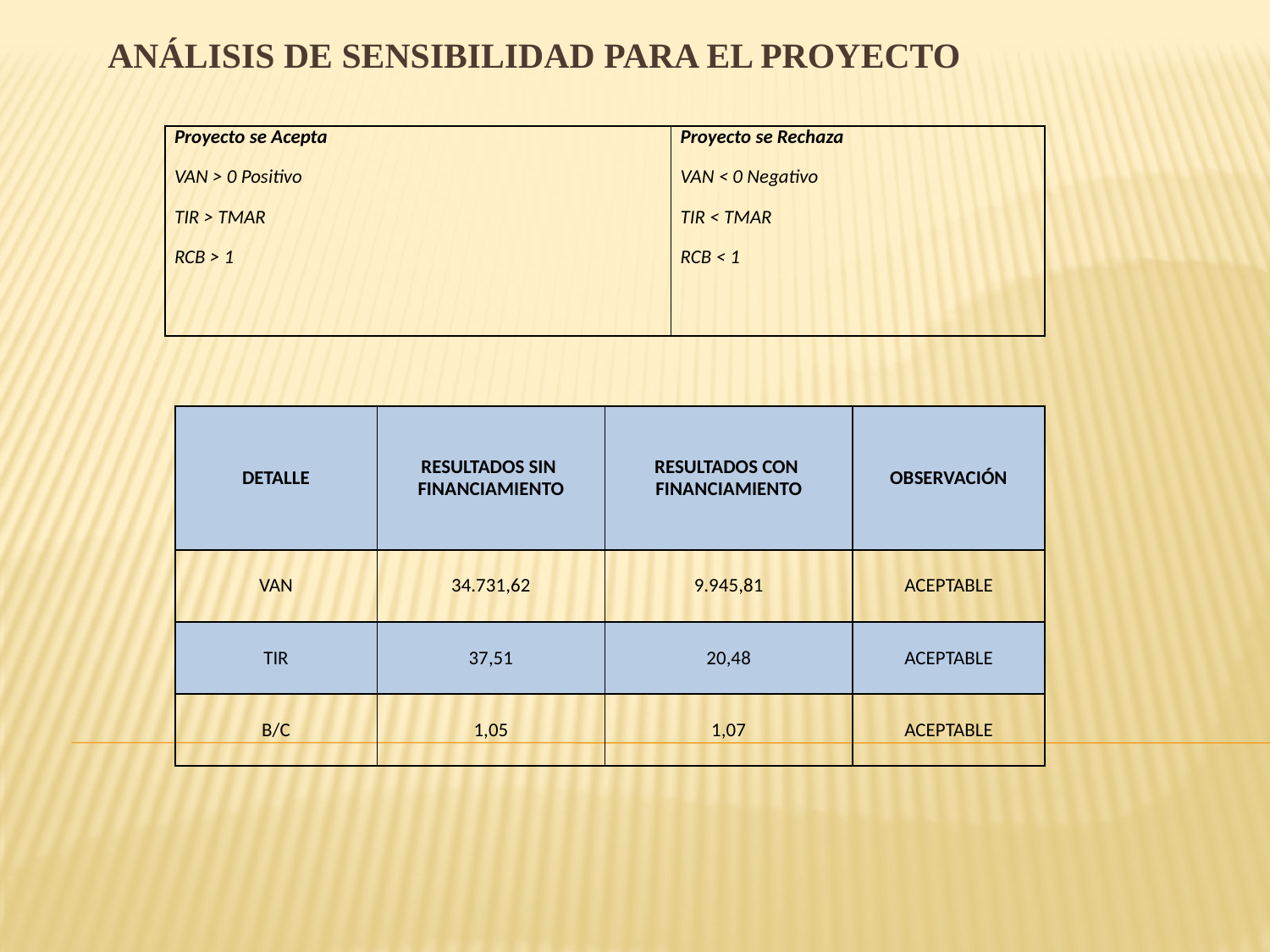

# Análisis de sensibilidad para el proyecto
| Proyecto se Acepta VAN > 0 Positivo TIR > TMAR RCB > 1 | Proyecto se Rechaza VAN < 0 Negativo TIR < TMAR RCB < 1 |
| --- | --- |
| DETALLE | RESULTADOS SIN FINANCIAMIENTO | RESULTADOS CON FINANCIAMIENTO | OBSERVACIÓN |
| --- | --- | --- | --- |
| VAN | 34.731,62 | 9.945,81 | ACEPTABLE |
| TIR | 37,51 | 20,48 | ACEPTABLE |
| B/C | 1,05 | 1,07 | ACEPTABLE |